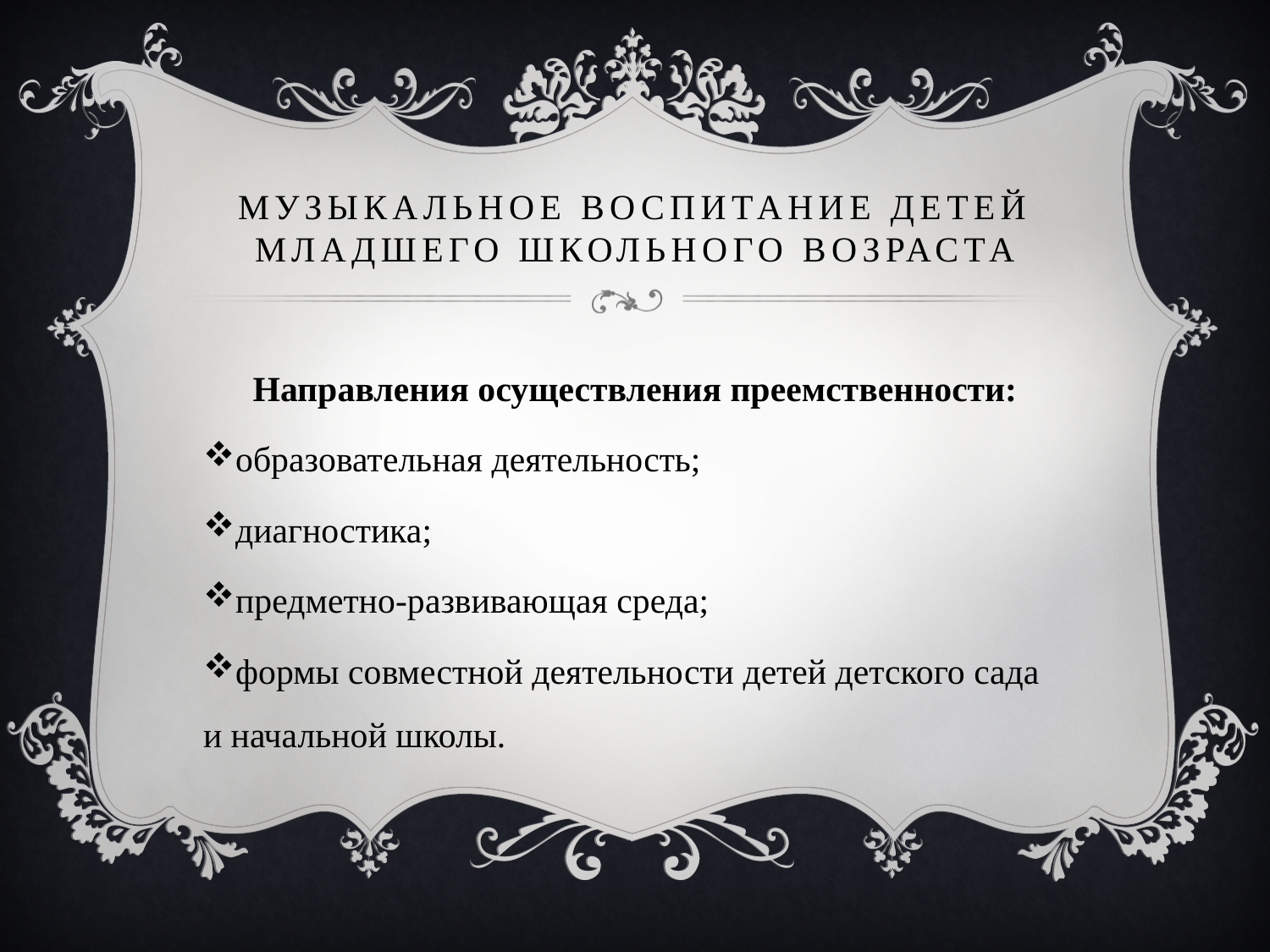

# Музыкальное воспитание детей младшего школьного возраста
Направления осуществления преемственности:
образовательная деятельность;
диагностика;
предметно-развивающая среда;
формы совместной деятельности детей детского сада и начальной школы.